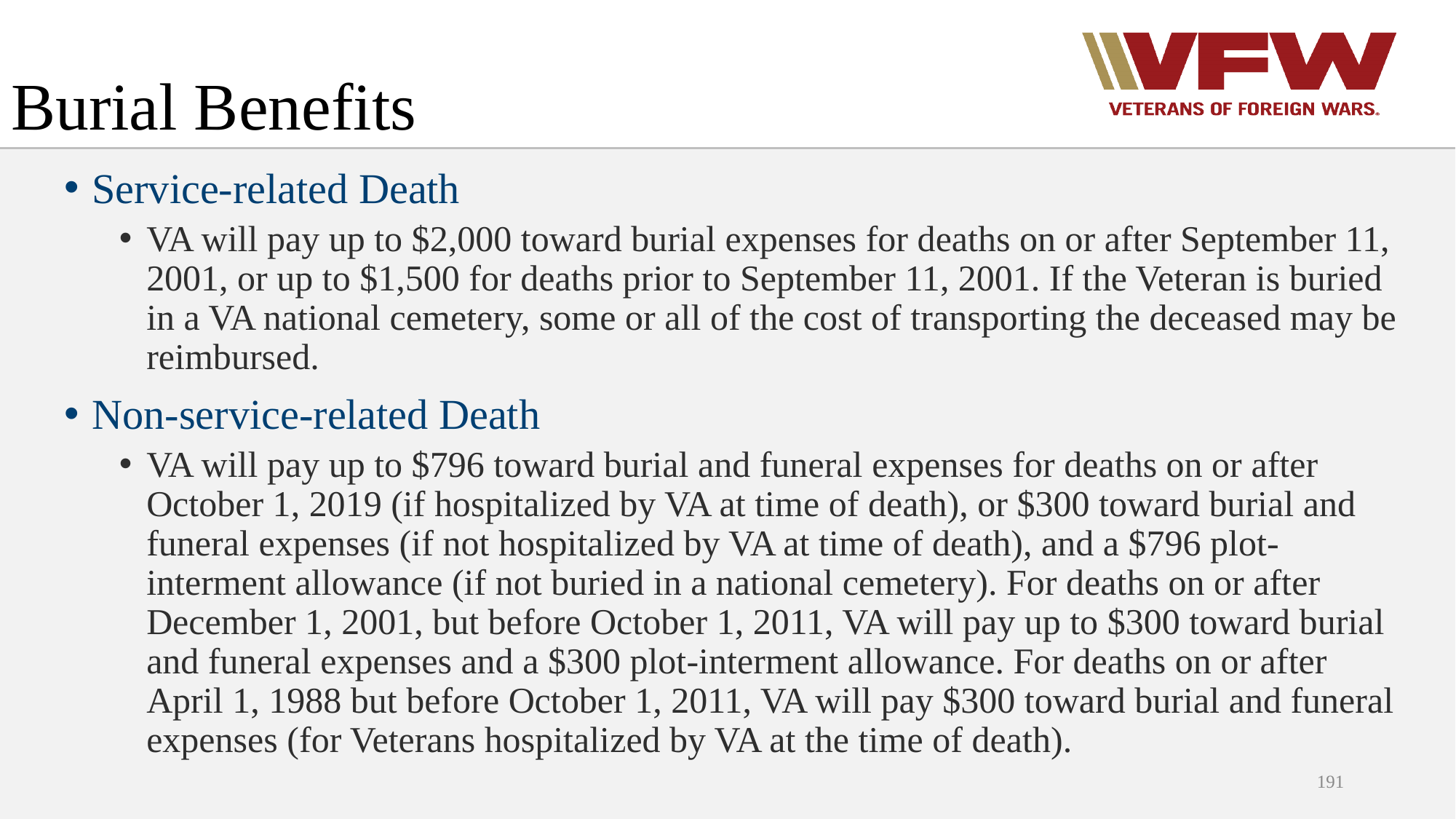

# Burial Benefits
Service-related Death
VA will pay up to $2,000 toward burial expenses for deaths on or after September 11, 2001, or up to $1,500 for deaths prior to September 11, 2001. If the Veteran is buried in a VA national cemetery, some or all of the cost of transporting the deceased may be reimbursed.
Non-service-related Death
VA will pay up to $796 toward burial and funeral expenses for deaths on or after October 1, 2019 (if hospitalized by VA at time of death), or $300 toward burial and funeral expenses (if not hospitalized by VA at time of death), and a $796 plot-interment allowance (if not buried in a national cemetery). For deaths on or after December 1, 2001, but before October 1, 2011, VA will pay up to $300 toward burial and funeral expenses and a $300 plot-interment allowance. For deaths on or after April 1, 1988 but before October 1, 2011, VA will pay $300 toward burial and funeral expenses (for Veterans hospitalized by VA at the time of death).

191